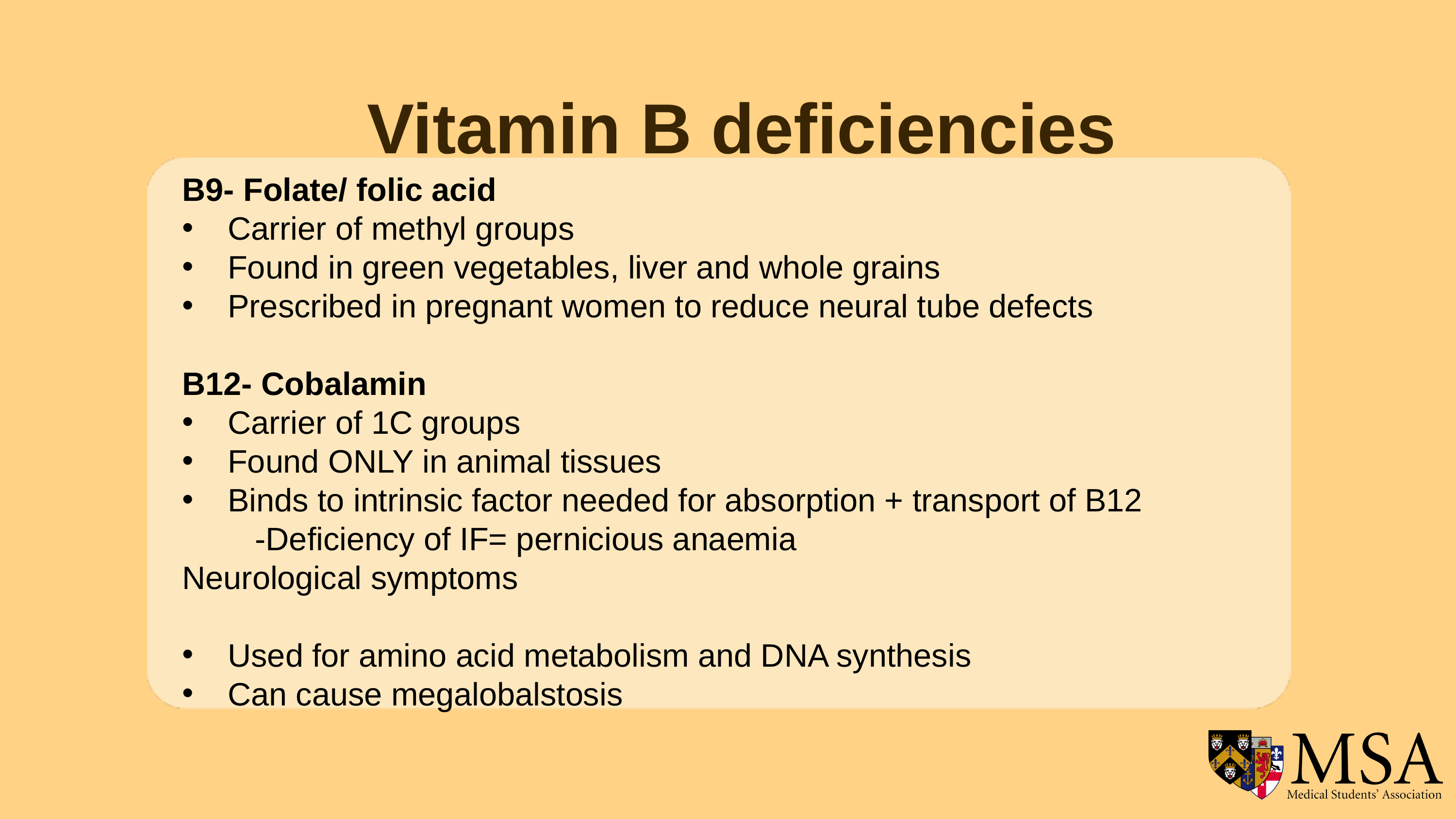

Vitamin B deficiencies

B9- Folate/ folic acid
Carrier of methyl groups
Found in green vegetables, liver and whole grains
Prescribed in pregnant women to reduce neural tube defects

B12- Cobalamin
Carrier of 1C groups
Found ONLY in animal tissues
Binds to intrinsic factor needed for absorption + transport of B12
	-Deficiency of IF= pernicious anaemia
Neurological symptoms

Used for amino acid metabolism and DNA synthesis
Can cause megalobalstosis